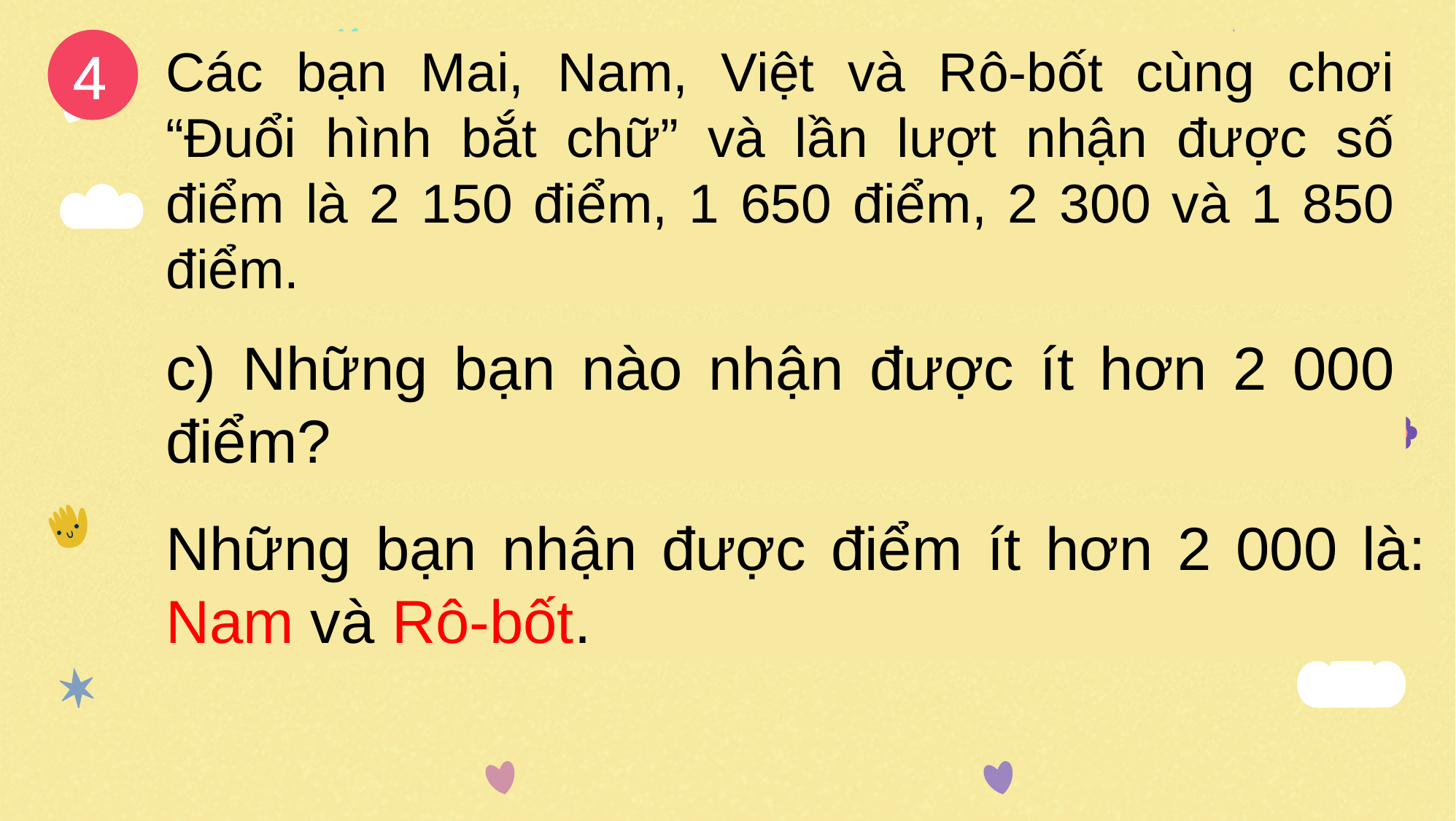

4

Các bạn Mai, Nam, Việt và Rô-bốt cùng chơi “Đuổi hình bắt chữ” và lần lượt nhận được số điểm là 2 150 điểm, 1 650 điểm, 2 300 và 1 850 điểm.
c) Những bạn nào nhận được ít hơn 2 000 điểm?
Những bạn nhận được điểm ít hơn 2 000 là: Nam và Rô-bốt.